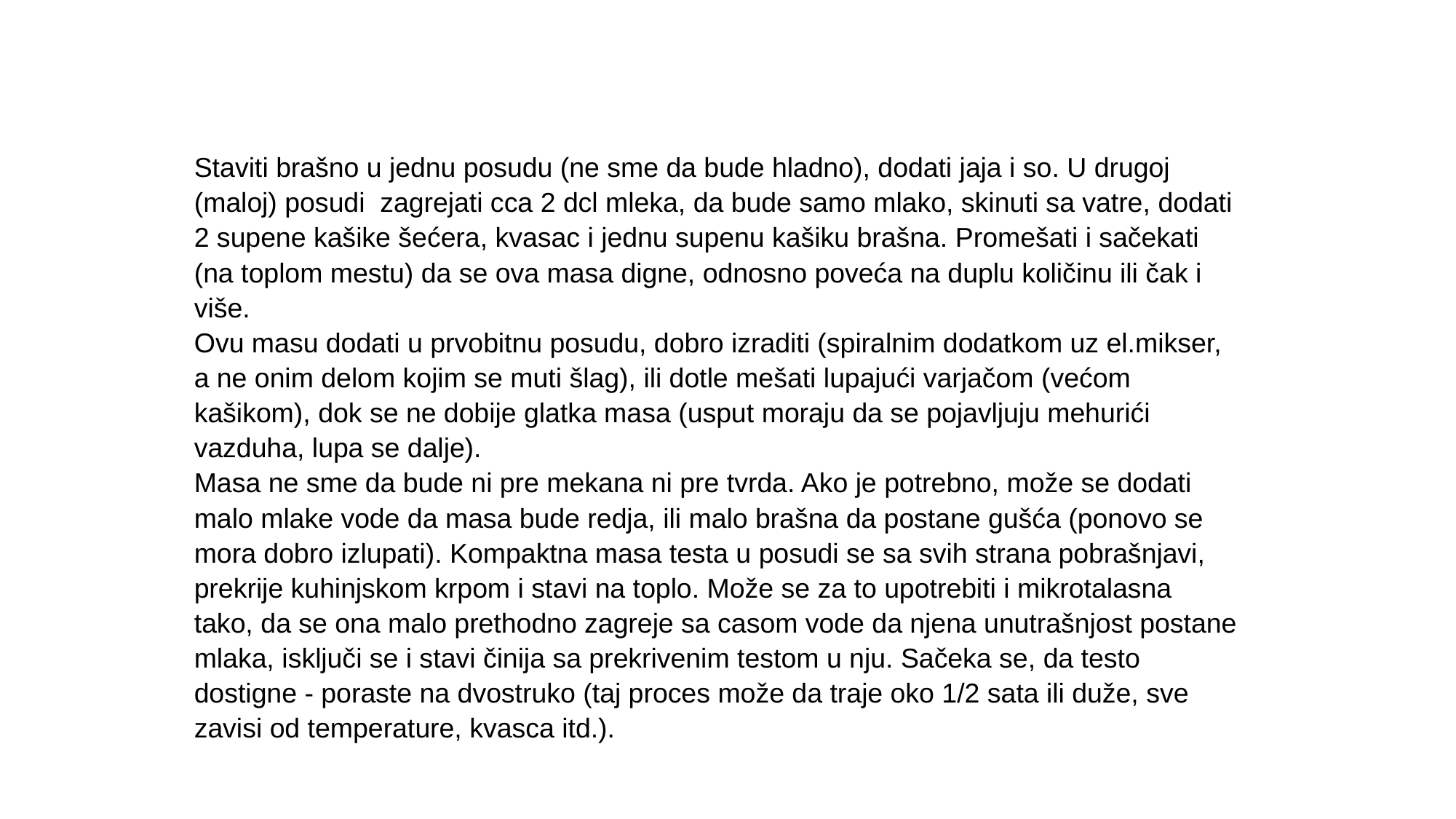

Staviti brašno u jednu posudu (ne sme da bude hladno), dodati jaja i so. U drugoj (maloj) posudi  zagrejati cca 2 dcl mleka, da bude samo mlako, skinuti sa vatre, dodati 2 supene kašike šećera, kvasac i jednu supenu kašiku brašna. Promešati i sačekati (na toplom mestu) da se ova masa digne, odnosno poveća na duplu količinu ili čak i više.
Ovu masu dodati u prvobitnu posudu, dobro izraditi (spiralnim dodatkom uz el.mikser, a ne onim delom kojim se muti šlag), ili dotle mešati lupajući varjačom (većom kašikom), dok se ne dobije glatka masa (usput moraju da se pojavljuju mehurići vazduha, lupa se dalje).
Masa ne sme da bude ni pre mekana ni pre tvrda. Ako je potrebno, može se dodati malo mlake vode da masa bude redja, ili malo brašna da postane gušća (ponovo se mora dobro izlupati). Kompaktna masa testa u posudi se sa svih strana pobrašnjavi, prekrije kuhinjskom krpom i stavi na toplo. Može se za to upotrebiti i mikrotalasna tako, da se ona malo prethodno zagreje sa casom vode da njena unutrašnjost postane mlaka, isključi se i stavi činija sa prekrivenim testom u nju. Sačeka se, da testo dostigne - poraste na dvostruko (taj proces može da traje oko 1/2 sata ili duže, sve zavisi od temperature, kvasca itd.).